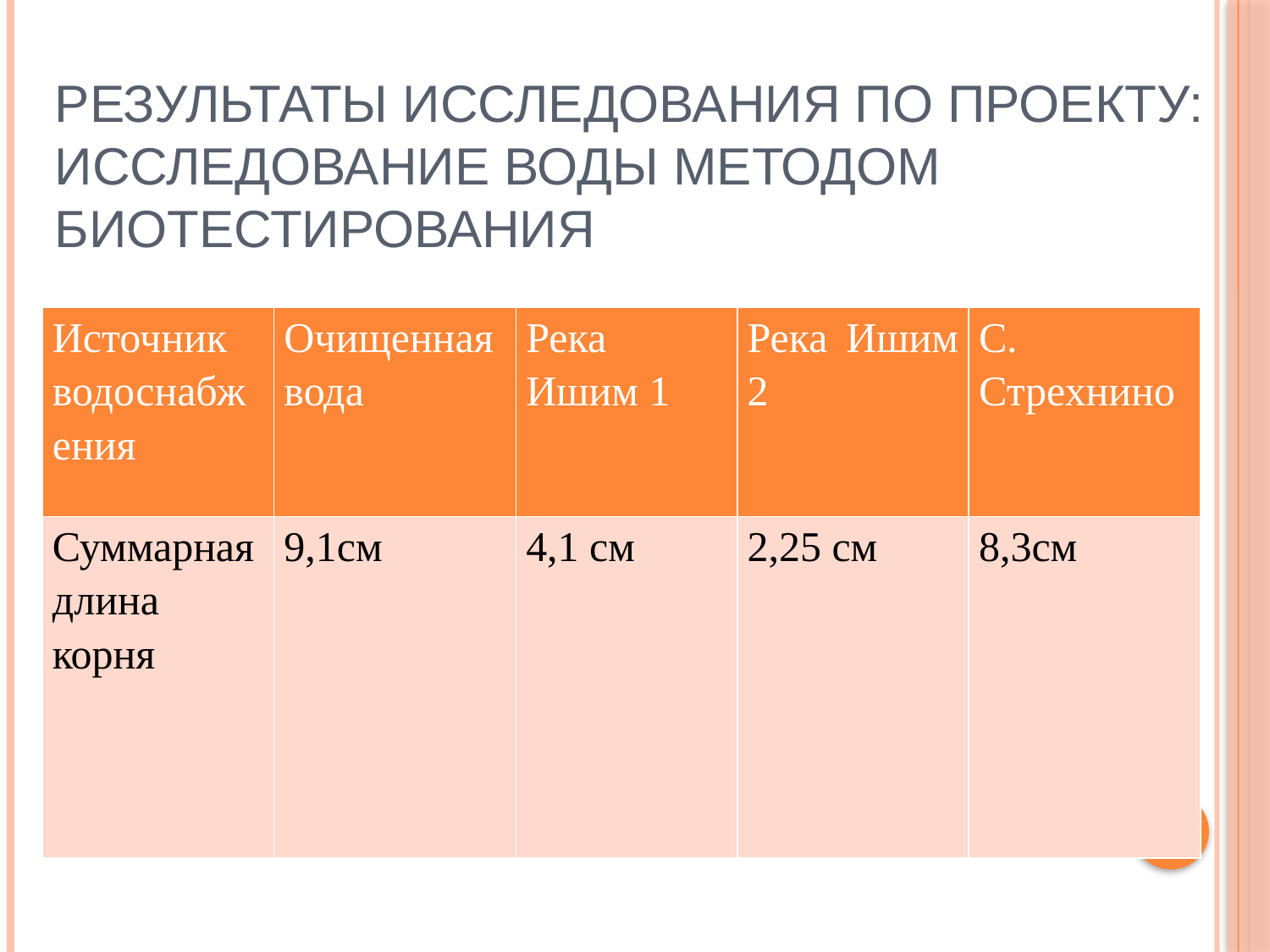

# Результаты исследования по проекту: исследование воды методом биотестирования
| Источник водоснабжения | Очищенная вода | Река Ишим 1 | Река Ишим 2 | С. Стрехнино |
| --- | --- | --- | --- | --- |
| Суммарная длина корня | 9,1см | 4,1 см | 2,25 см | 8,3см |